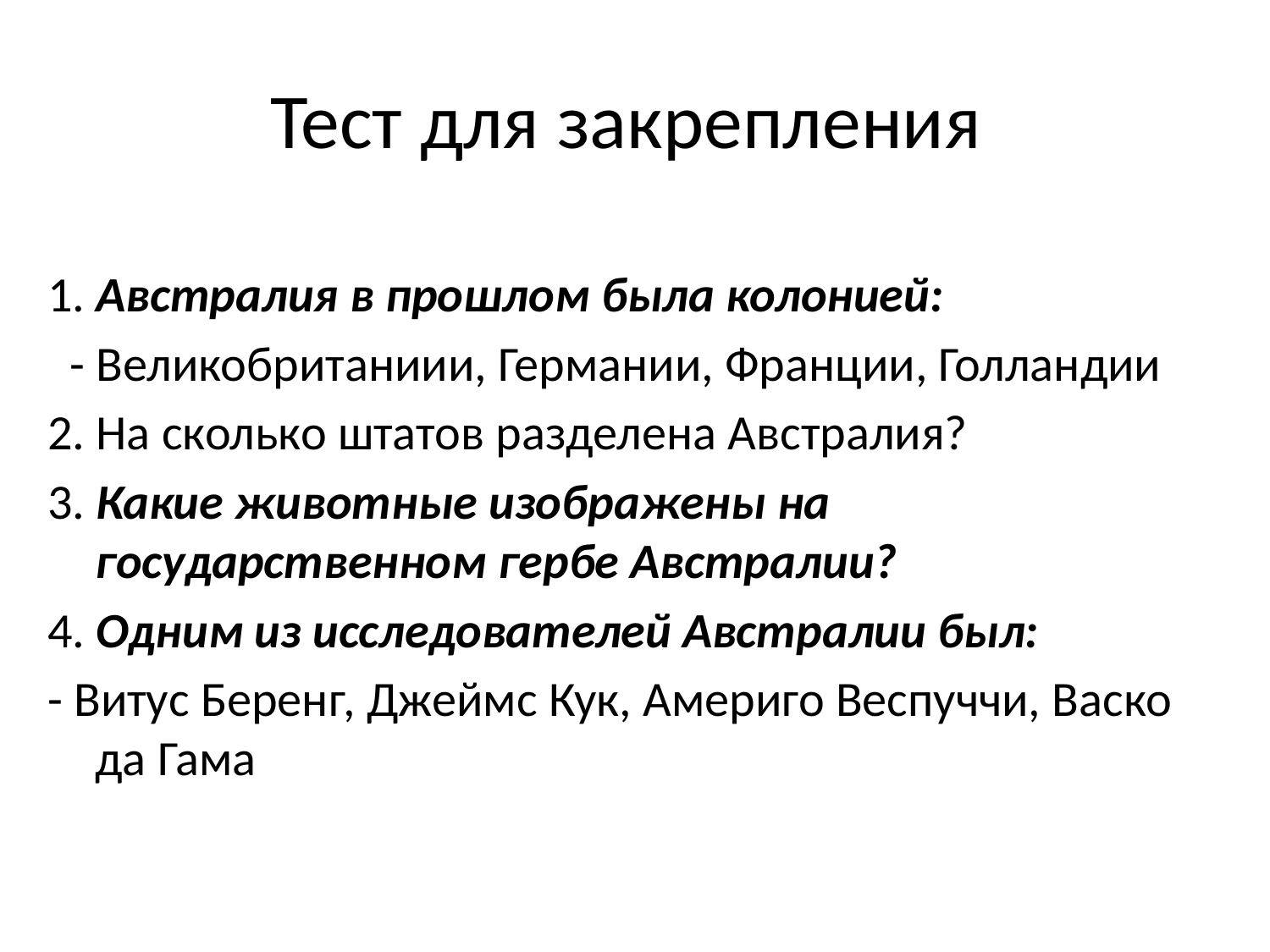

# Тест для закрепления
1. Австралия в прошлом была колонией:
  - Великобританиии, Германии, Франции, Голландии
2. На сколько штатов разделена Австралия?
3. Какие животные изображены на государственном гербе Австралии?
4. Одним из исследователей Австралии был:
- Витус Беренг, Джеймс Кук, Америго Веспуччи, Васко да Гама